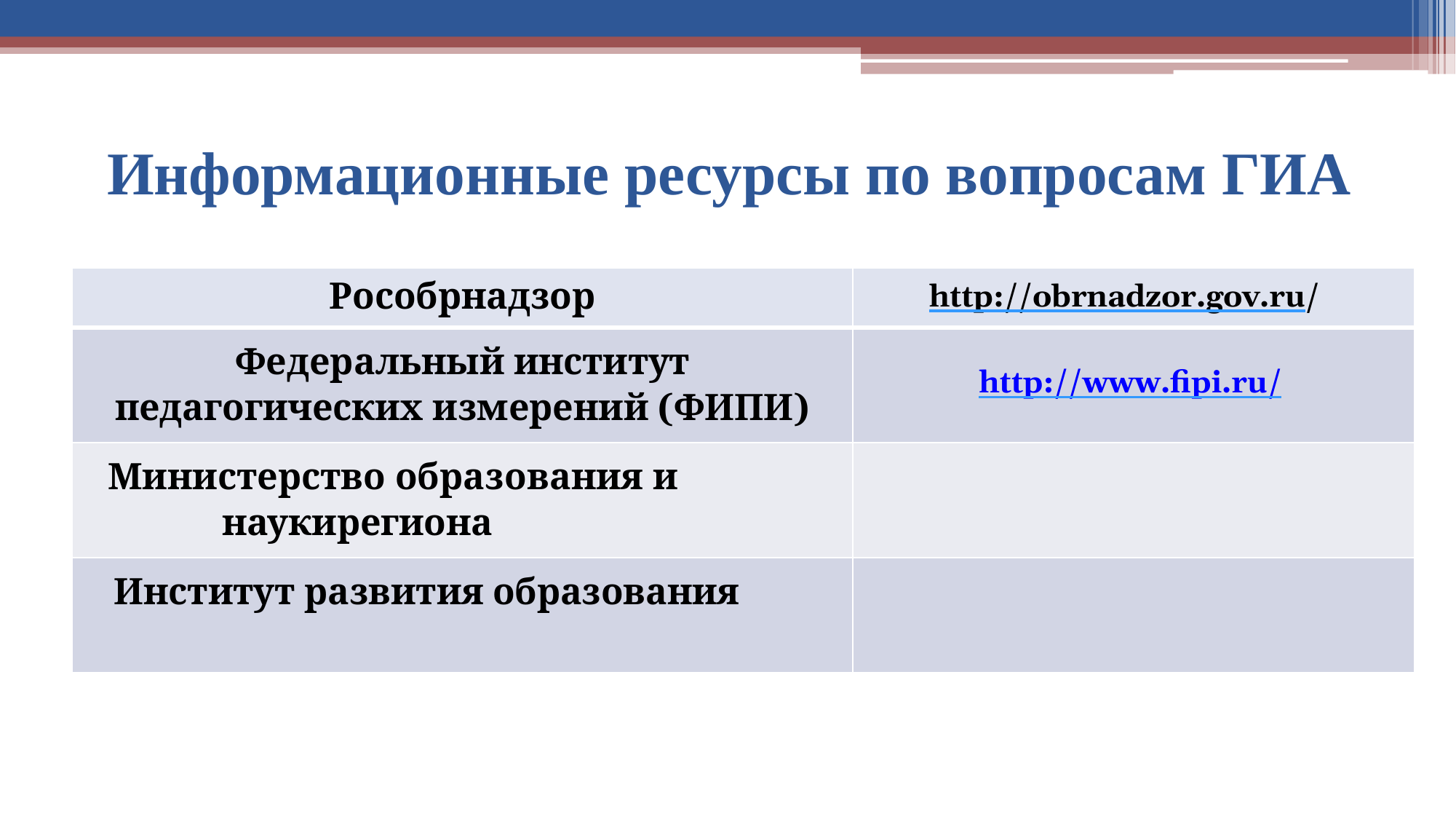

# Информационные ресурсы по вопросам ГИА
| Рособрнадзор | http://obrnadzor.gov.ru/ |
| --- | --- |
| Федеральный институт педагогических измерений (ФИПИ) | http://www.fipi.ru/ |
| Министерство образования и наукирегиона |  |
| Институт развития образования |  |